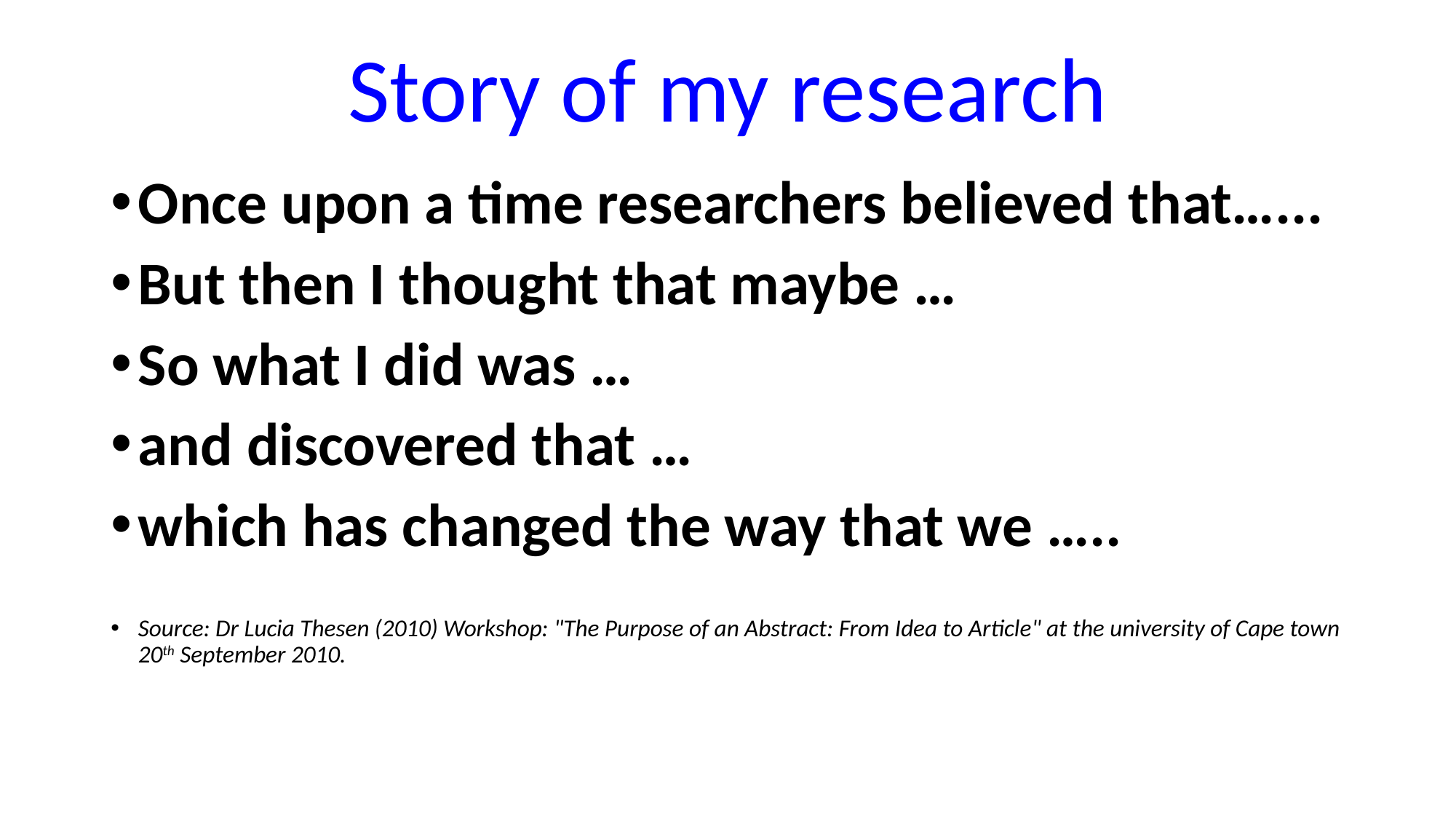

# Story of my research
Once upon a time researchers believed that…...
But then I thought that maybe …
So what I did was …
and discovered that …
which has changed the way that we …..

Source: Dr Lucia Thesen (2010) Workshop: "The Purpose of an Abstract: From Idea to Article" at the university of Cape town 20th September 2010.